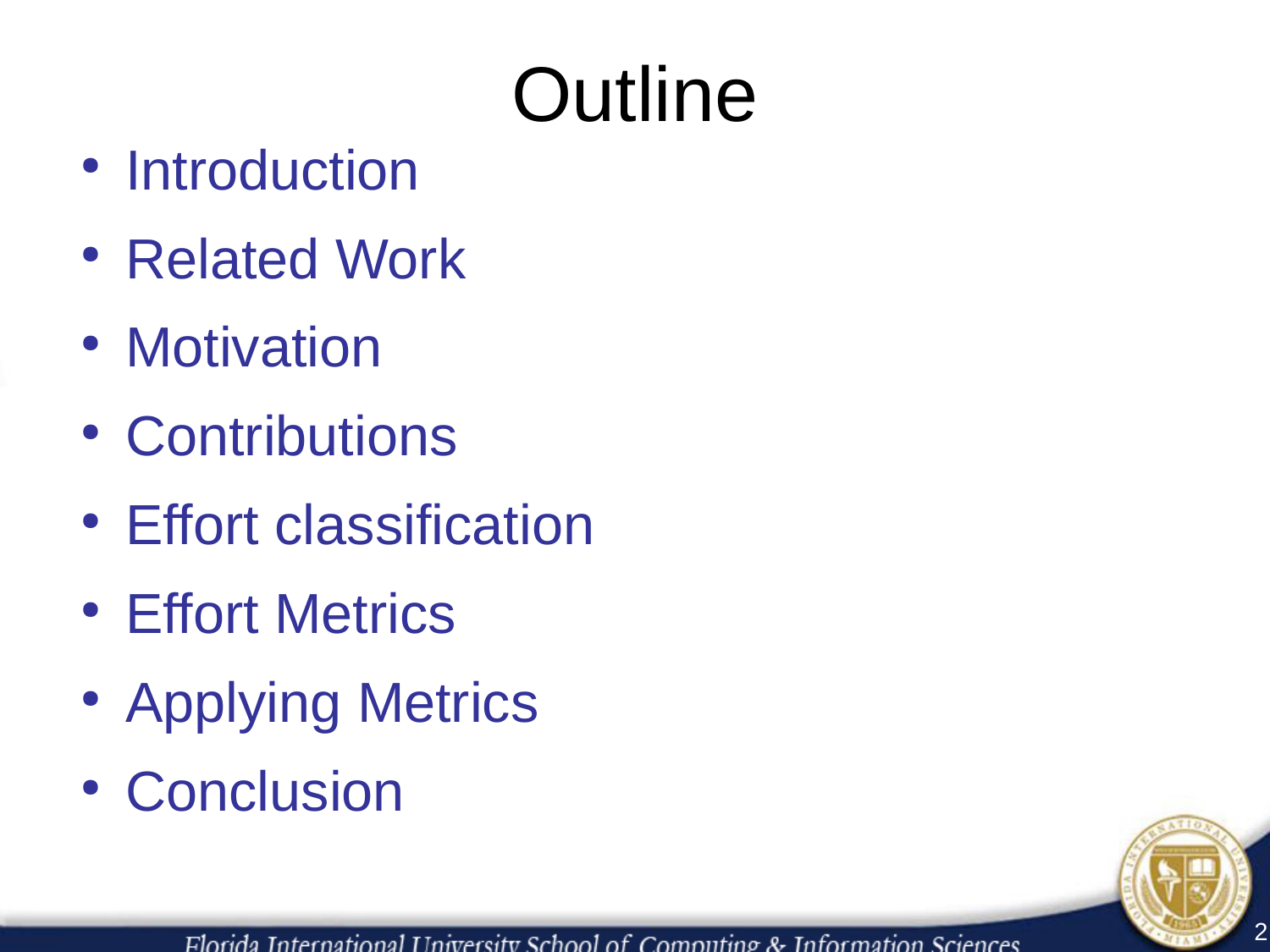

Outline
Introduction
Related Work
Motivation
Contributions
Effort classification
Effort Metrics
Applying Metrics
Conclusion
2